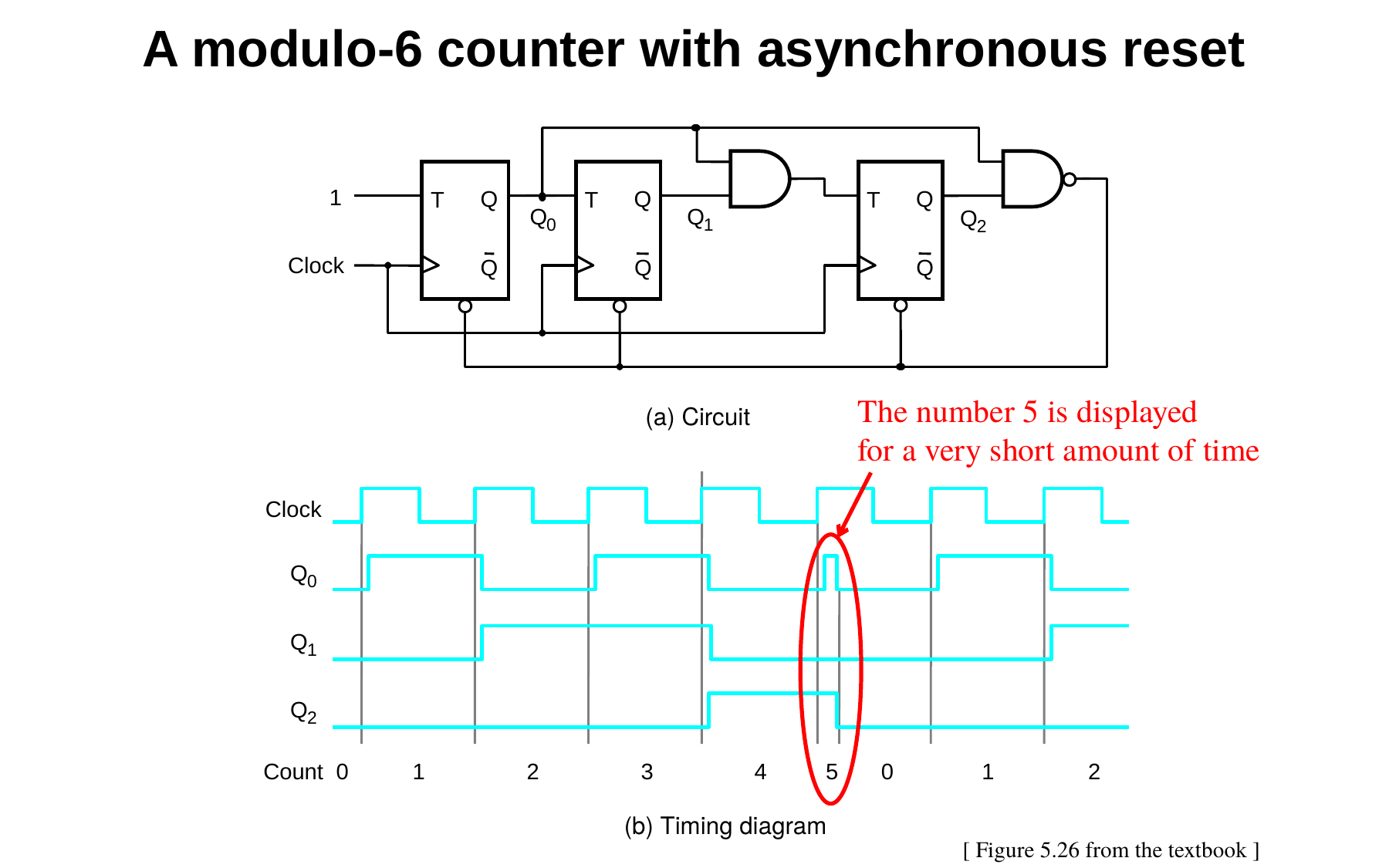

A modulo-6 counter with asynchronous reset

1
Q
Q
Q
T
T
T

Q
Q
Q
0
1
2
Clock

Q
Q
Q

(a) Circuit

Clock

Q
0

Q
1

Q
2
Count
0
1
2
3
4
5
0
1
2
(b) Timing diagram
The number 5 is displayed
for a very short amount of time

[ Figure 5.26 from the textbook ]